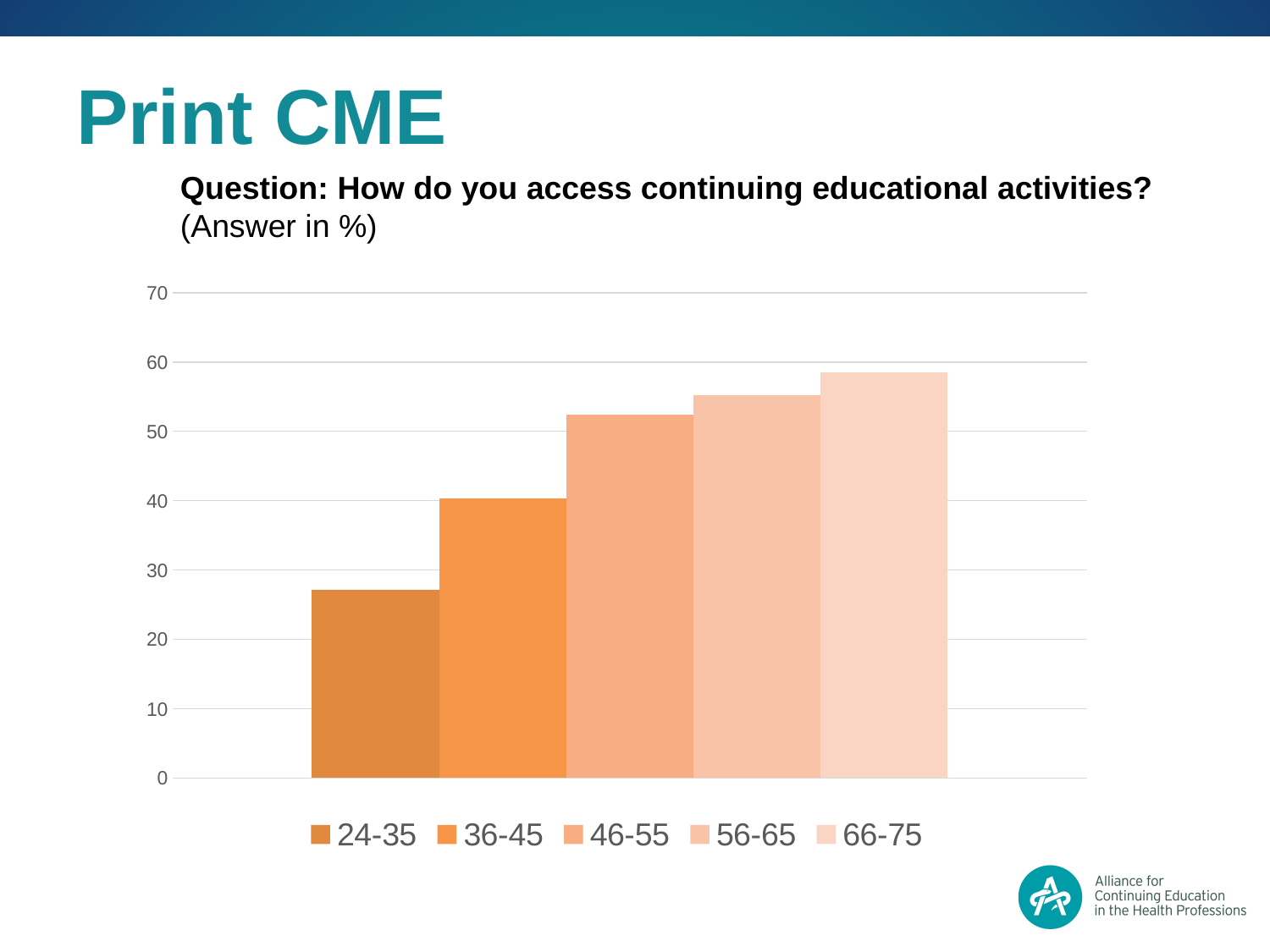

# Print CME
Question: How do you access continuing educational activities? (Answer in %)

### Chart

| Category | 24-35 | 36-45 | 46-55 | 56-65 | 66-75 |
|---|---|---|---|---|---|
| In print | 27.12 | 40.28 | 52.43 | 55.21 | 58.54 |